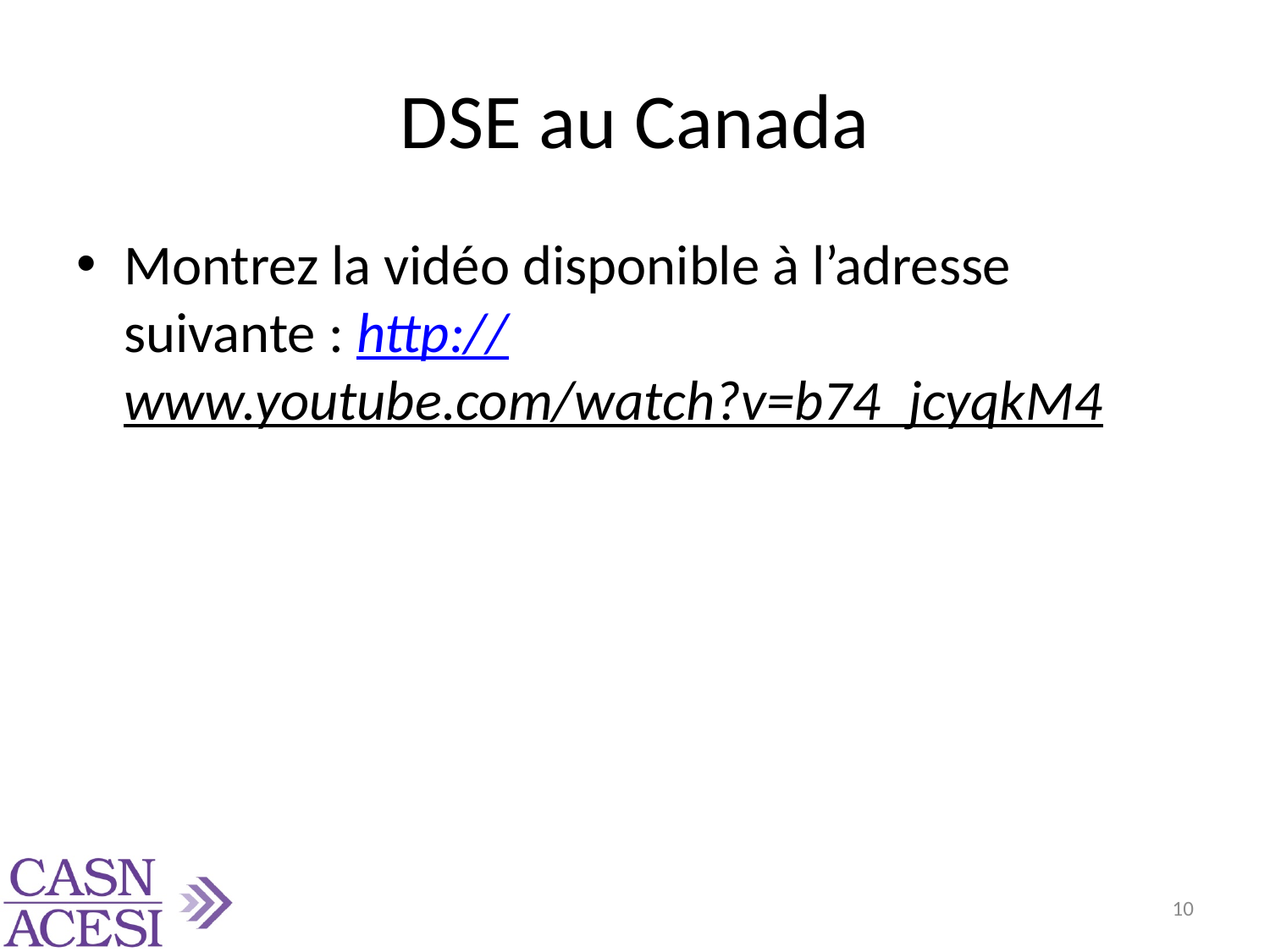

# DSE au Canada
Montrez la vidéo disponible à l’adresse suivante : http://www.youtube.com/watch?v=b74_jcyqkM4

10